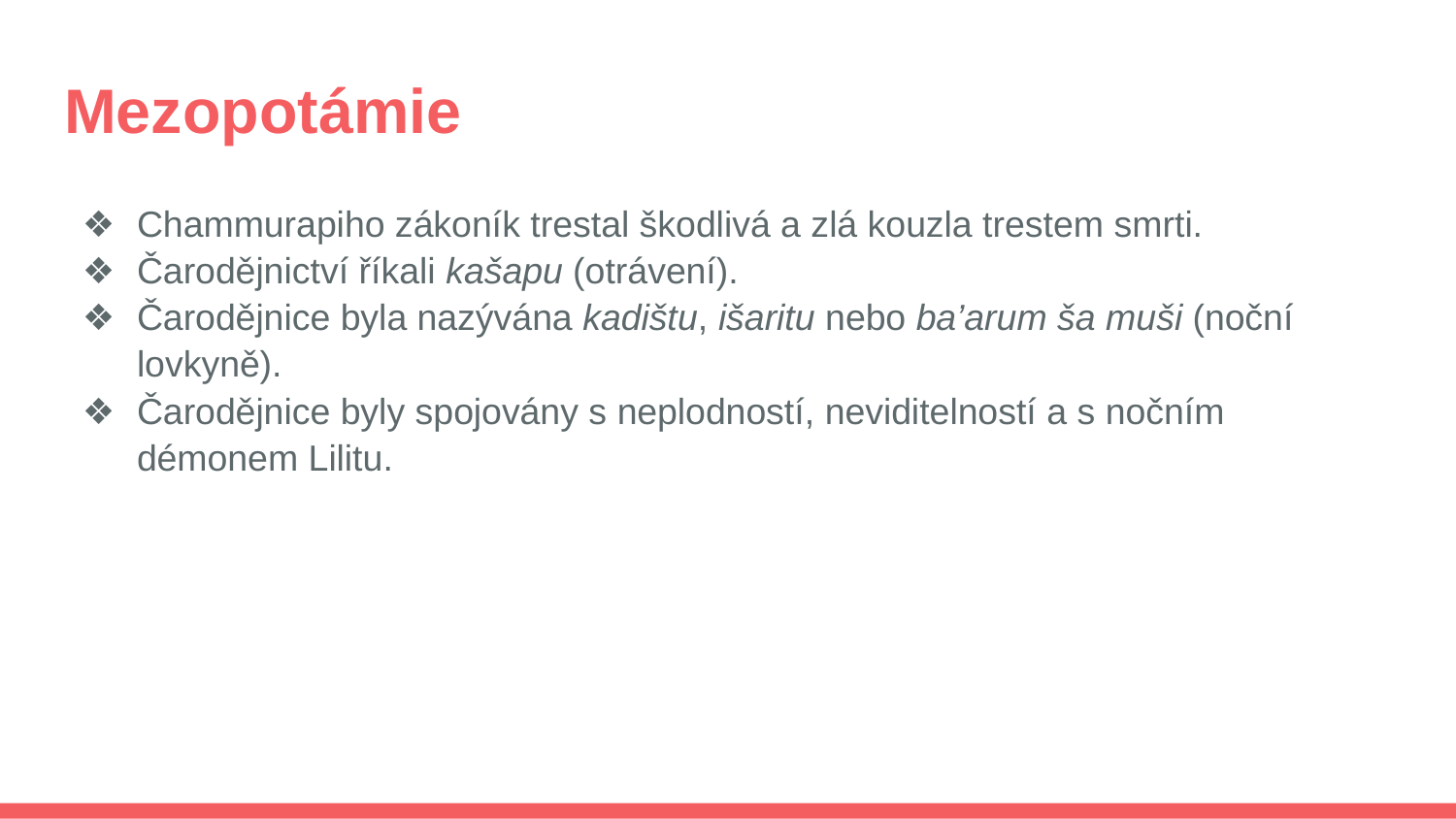

# Mezopotámie
Chammurapiho zákoník trestal škodlivá a zlá kouzla trestem smrti.
Čarodějnictví říkali kašapu (otrávení).
Čarodějnice byla nazývána kadištu, išaritu nebo ba’arum ša muši (noční lovkyně).
Čarodějnice byly spojovány s neplodností, neviditelností a s nočním démonem Lilitu.